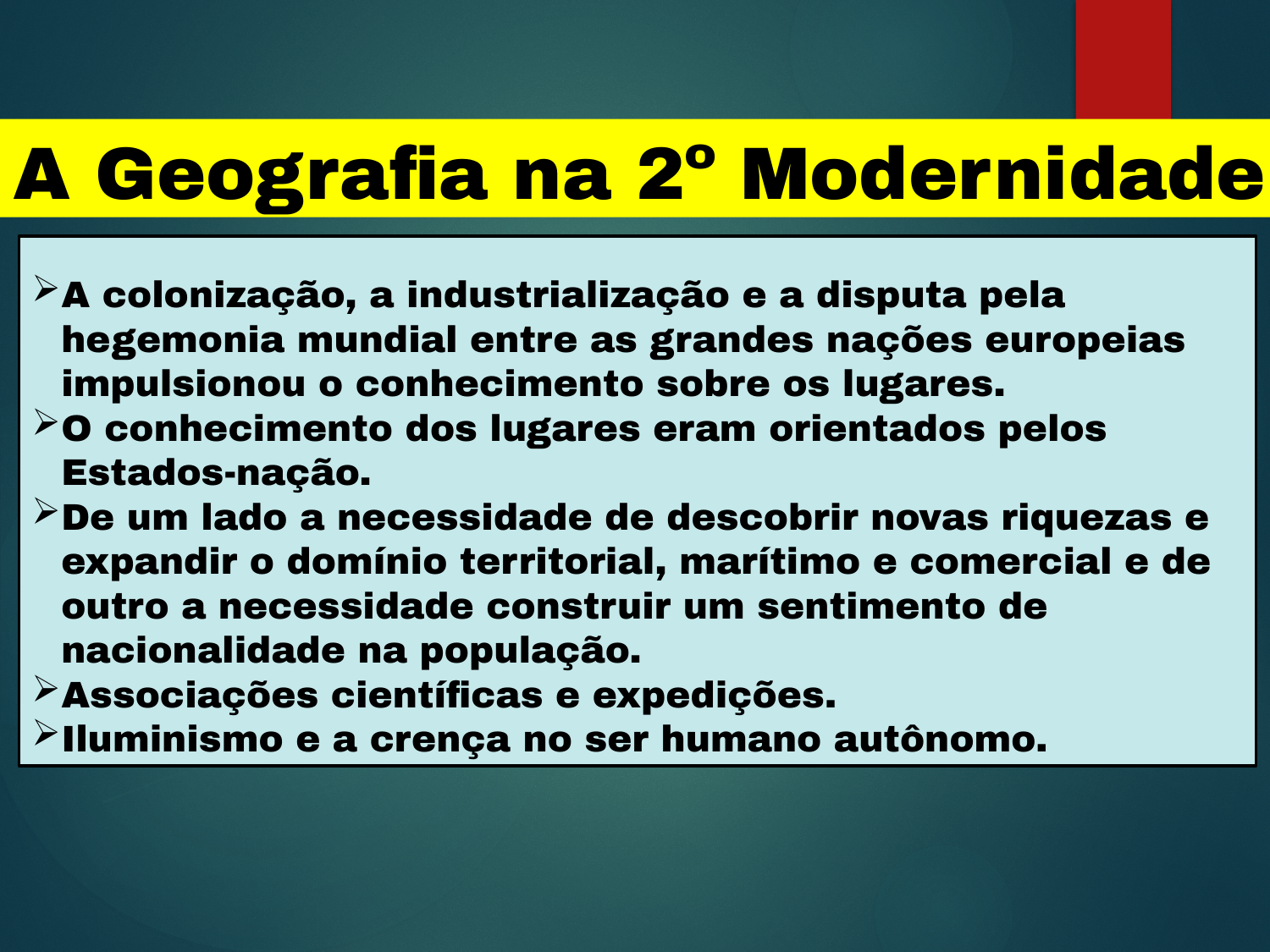

# A Geografia na 2º Modernidade

A colonização, a industrialização e a disputa pela hegemonia mundial entre as grandes nações europeias impulsionou o conhecimento sobre os lugares.
O conhecimento dos lugares eram orientados pelos Estados-nação.
De um lado a necessidade de descobrir novas riquezas e expandir o domínio territorial, marítimo e comercial e de outro a necessidade construir um sentimento de nacionalidade na população.
Associações científicas e expedições.
Iluminismo e a crença no ser humano autônomo.